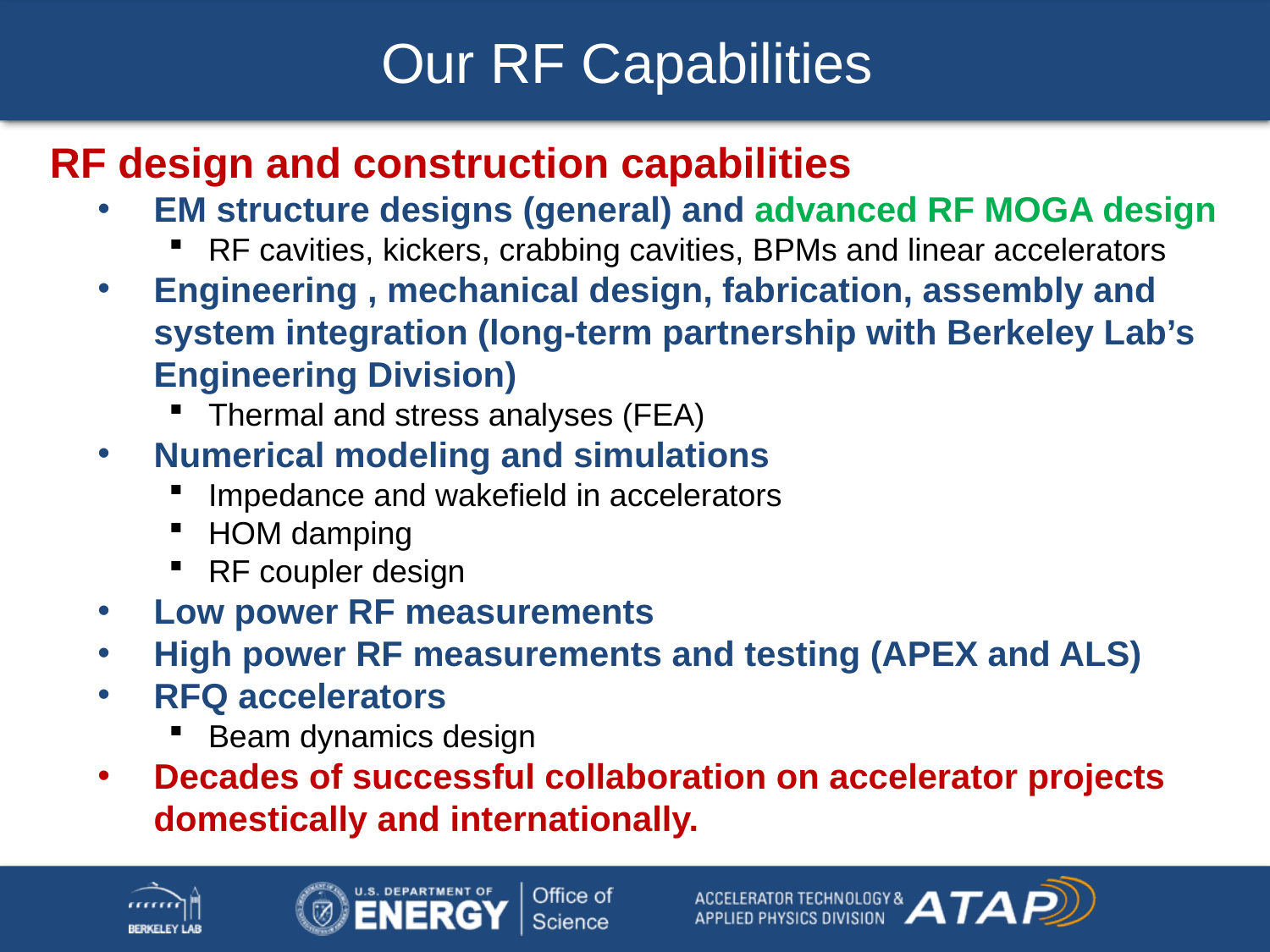

# Our RF Capabilities
RF design and construction capabilities
EM structure designs (general) and advanced RF MOGA design
RF cavities, kickers, crabbing cavities, BPMs and linear accelerators
Engineering , mechanical design, fabrication, assembly and system integration (long-term partnership with Berkeley Lab’s Engineering Division)
Thermal and stress analyses (FEA)
Numerical modeling and simulations
Impedance and wakefield in accelerators
HOM damping
RF coupler design
Low power RF measurements
High power RF measurements and testing (APEX and ALS)
RFQ accelerators
Beam dynamics design
Decades of successful collaboration on accelerator projects domestically and internationally.